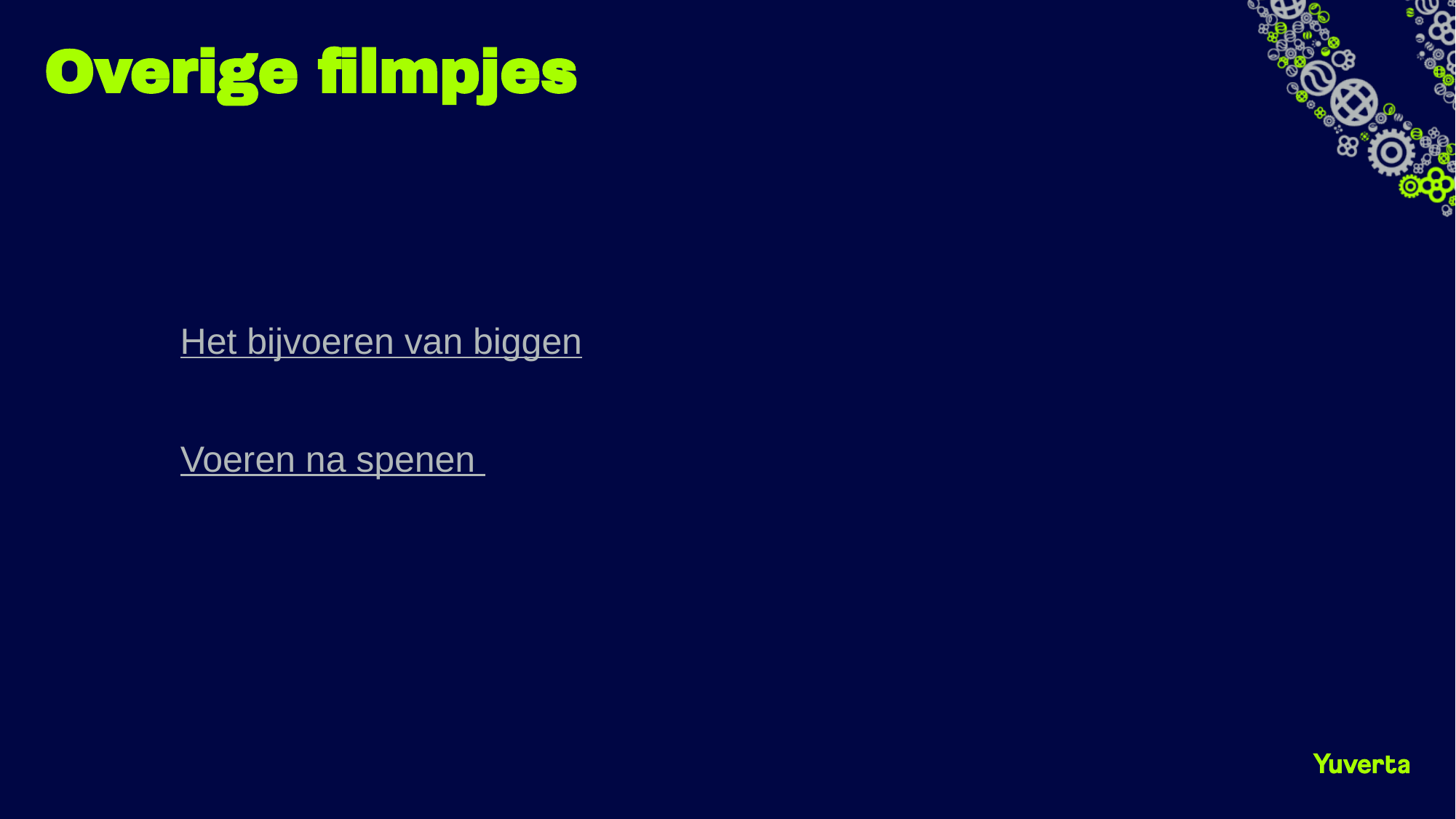

# Overige filmpjes
Het bijvoeren van biggen
Voeren na spenen